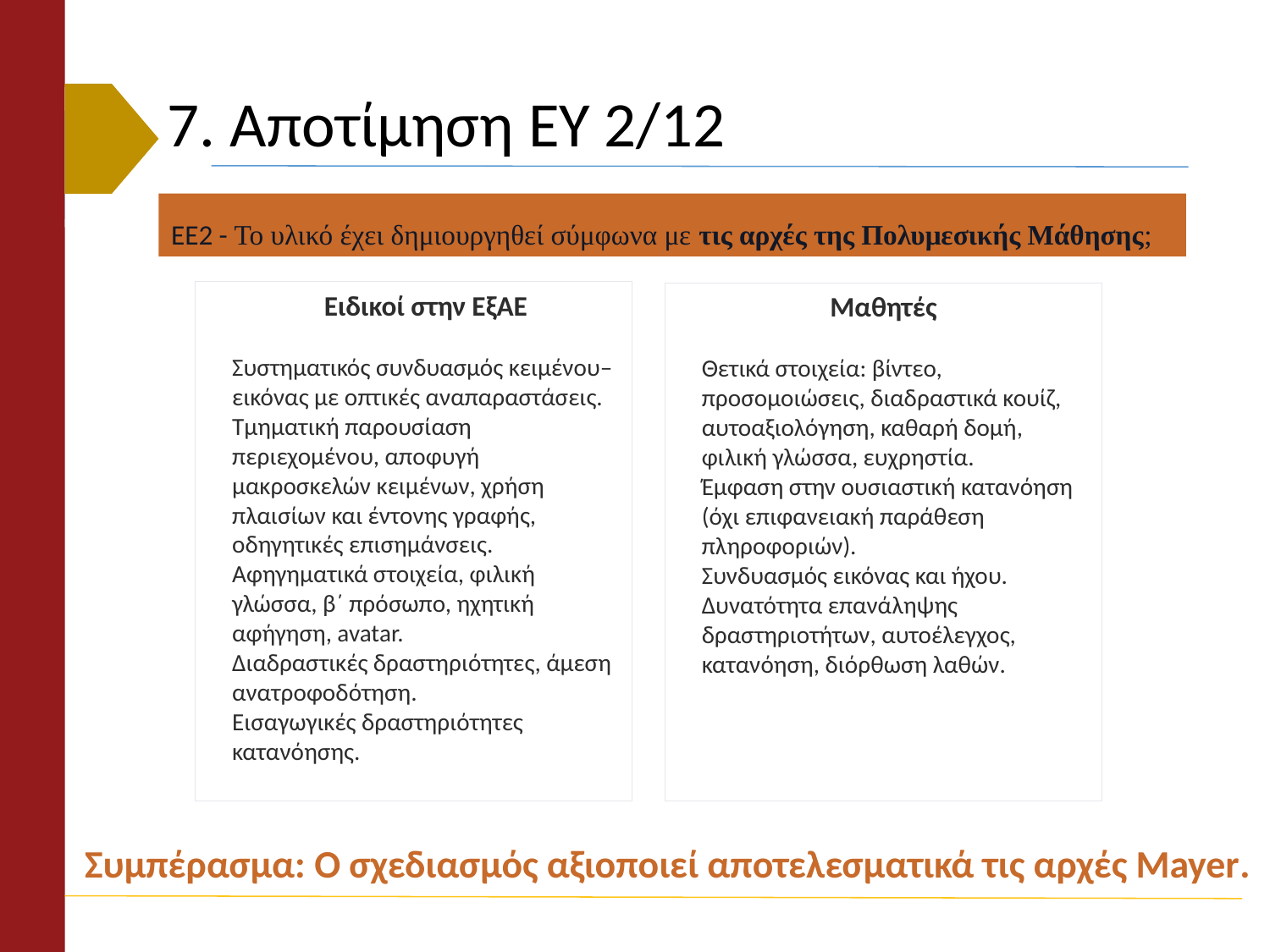

# 7. Αποτίμηση ΕΥ 2/12
ΕΕ2 - Το υλικό έχει δημιουργηθεί σύμφωνα με τις αρχές της Πολυμεσικής Μάθησης;
Ειδικοί στην ΕξΑΕ

Συστηματικός συνδυασμός κειμένου–εικόνας με οπτικές αναπαραστάσεις.
Τμηματική παρουσίαση περιεχομένου, αποφυγή μακροσκελών κειμένων, χρήση πλαισίων και έντονης γραφής, οδηγητικές επισημάνσεις.
Αφηγηματικά στοιχεία, φιλική γλώσσα, β΄ πρόσωπο, ηχητική αφήγηση, avatar.
Διαδραστικές δραστηριότητες, άμεση ανατροφοδότηση.
Εισαγωγικές δραστηριότητες κατανόησης.

Μαθητές

Θετικά στοιχεία: βίντεο, προσομοιώσεις, διαδραστικά κουίζ, αυτοαξιολόγηση, καθαρή δομή, φιλική γλώσσα, ευχρηστία.
Έμφαση στην ουσιαστική κατανόηση (όχι επιφανειακή παράθεση πληροφοριών).
Συνδυασμός εικόνας και ήχου.
Δυνατότητα επανάληψης δραστηριοτήτων, αυτοέλεγχος,  κατανόηση, διόρθωση λαθών.

Συμπέρασμα: Ο σχεδιασμός αξιοποιεί αποτελεσματικά τις αρχές Mayer.